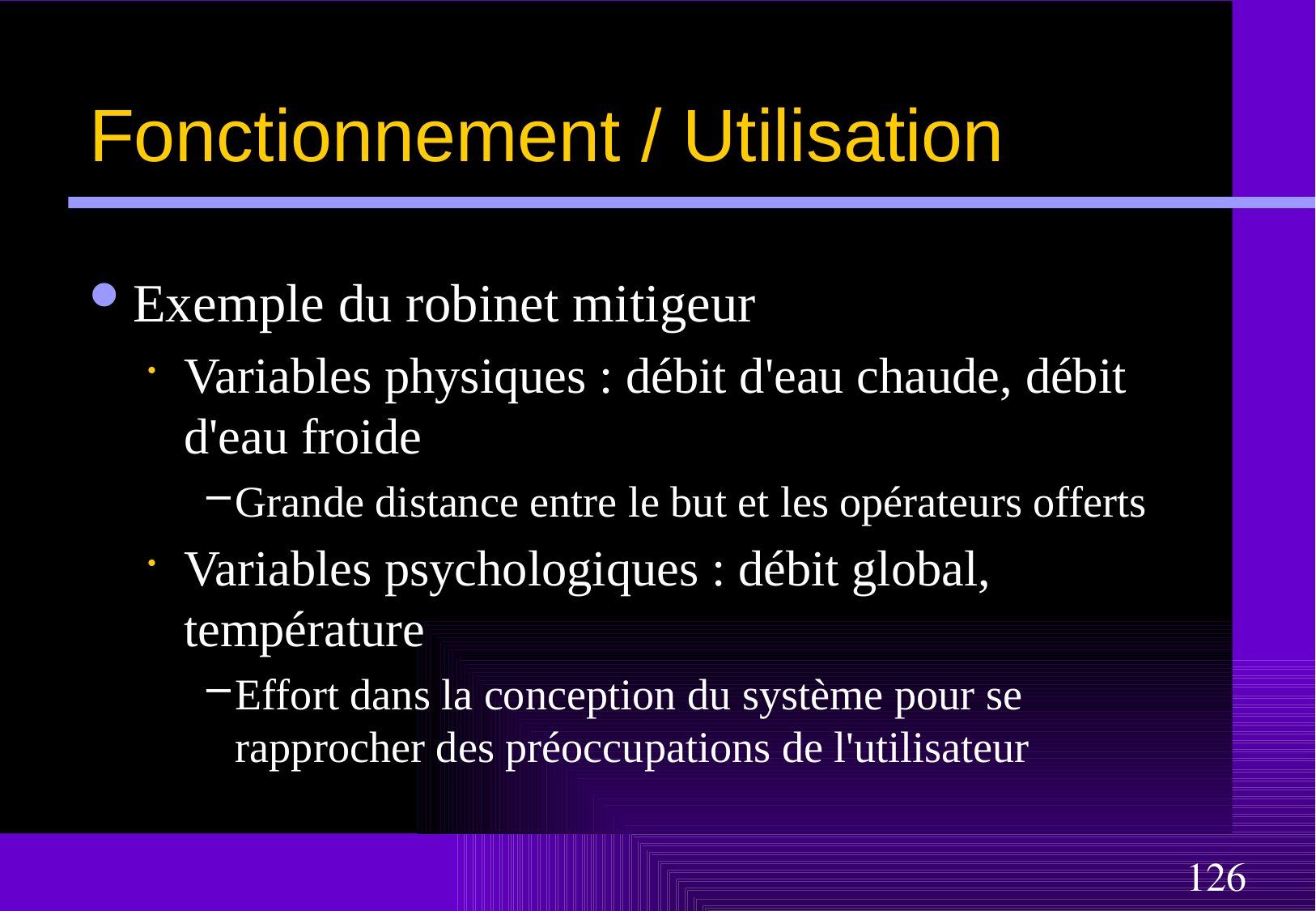

# Fonctionnement / Utilisation
Exemple du robinet mitigeur
Variables physiques : débit d'eau chaude, débit d'eau froide
Grande distance entre le but et les opérateurs offerts
Variables psychologiques : débit global, température
Effort dans la conception du système pour se rapprocher des préoccupations de l'utilisateur
126